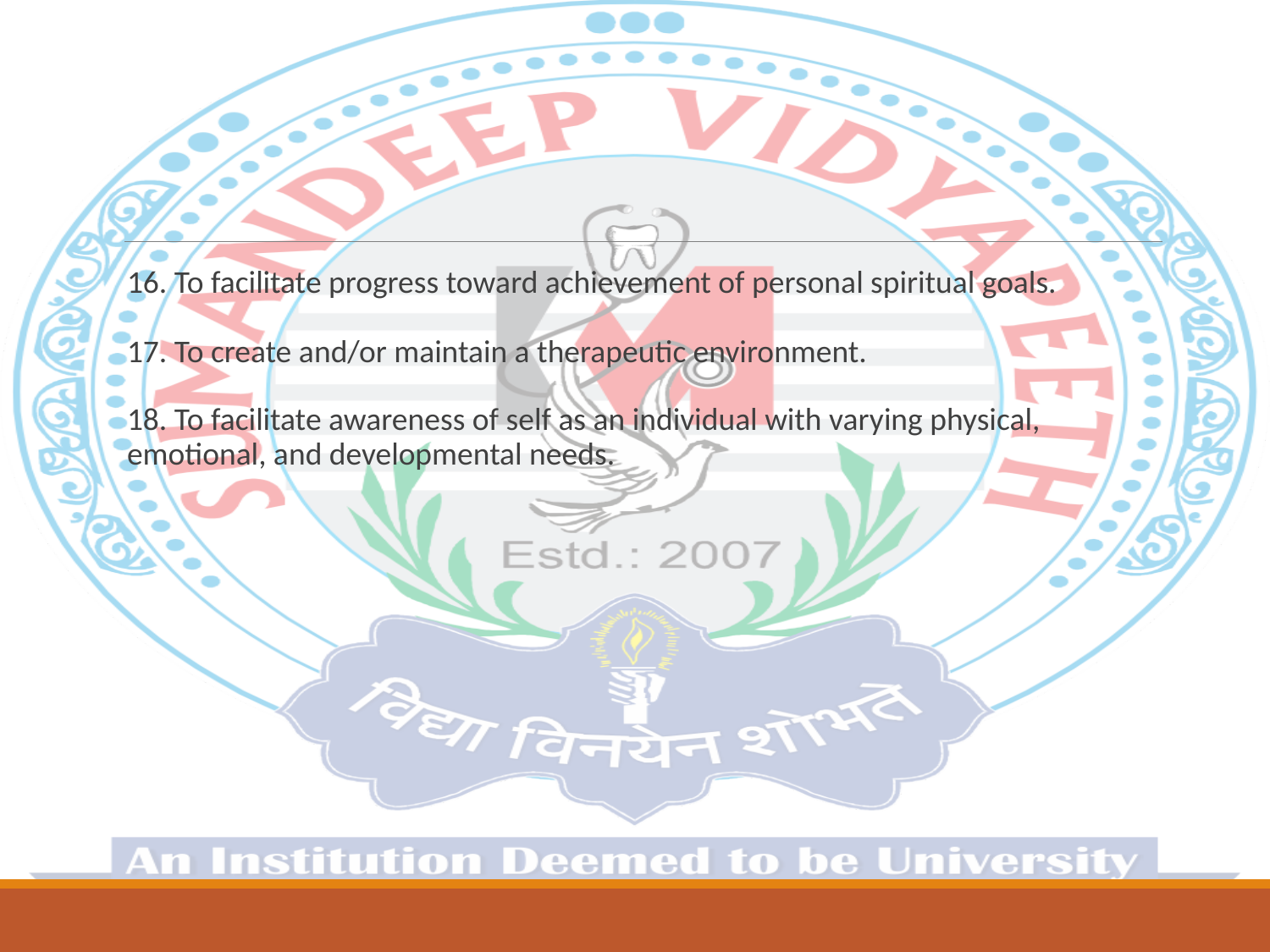

16. To facilitate progress toward achievement of personal spiritual goals.
17. To create and/or maintain a therapeutic environment.
18. To facilitate awareness of self as an individual with varying physical, emotional, and developmental needs.